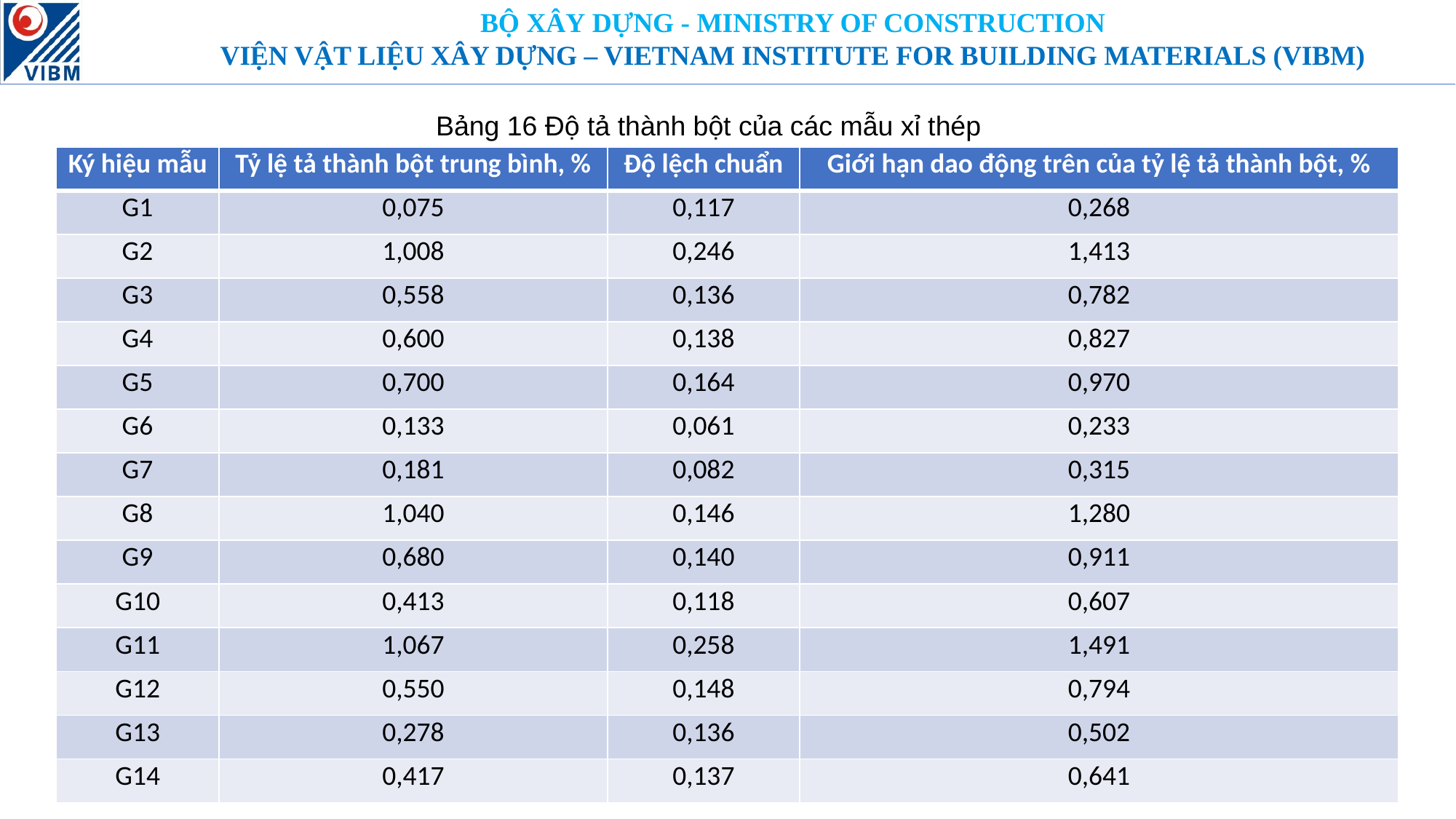

Bảng 16 Độ tả thành bột của các mẫu xỉ thép
| Ký hiệu mẫu | Tỷ lệ tả thành bột trung bình, % | Độ lệch chuẩn | Giới hạn dao động trên của tỷ lệ tả thành bột, % |
| --- | --- | --- | --- |
| G1 | 0,075 | 0,117 | 0,268 |
| G2 | 1,008 | 0,246 | 1,413 |
| G3 | 0,558 | 0,136 | 0,782 |
| G4 | 0,600 | 0,138 | 0,827 |
| G5 | 0,700 | 0,164 | 0,970 |
| G6 | 0,133 | 0,061 | 0,233 |
| G7 | 0,181 | 0,082 | 0,315 |
| G8 | 1,040 | 0,146 | 1,280 |
| G9 | 0,680 | 0,140 | 0,911 |
| G10 | 0,413 | 0,118 | 0,607 |
| G11 | 1,067 | 0,258 | 1,491 |
| G12 | 0,550 | 0,148 | 0,794 |
| G13 | 0,278 | 0,136 | 0,502 |
| G14 | 0,417 | 0,137 | 0,641 |